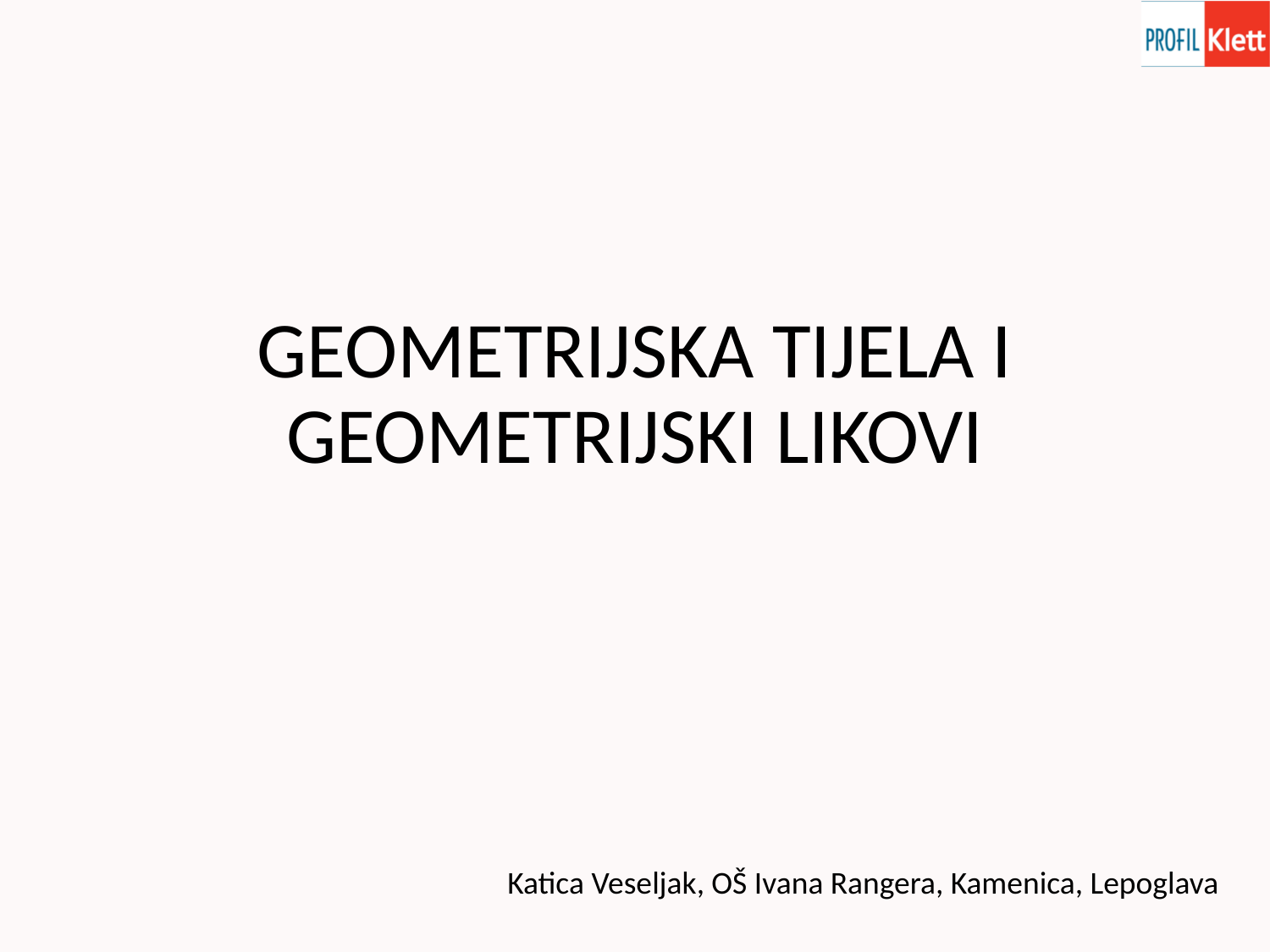

# GEOMETRIJSKA TIJELA I GEOMETRIJSKI LIKOVI
Katica Veseljak, OŠ Ivana Rangera, Kamenica, Lepoglava